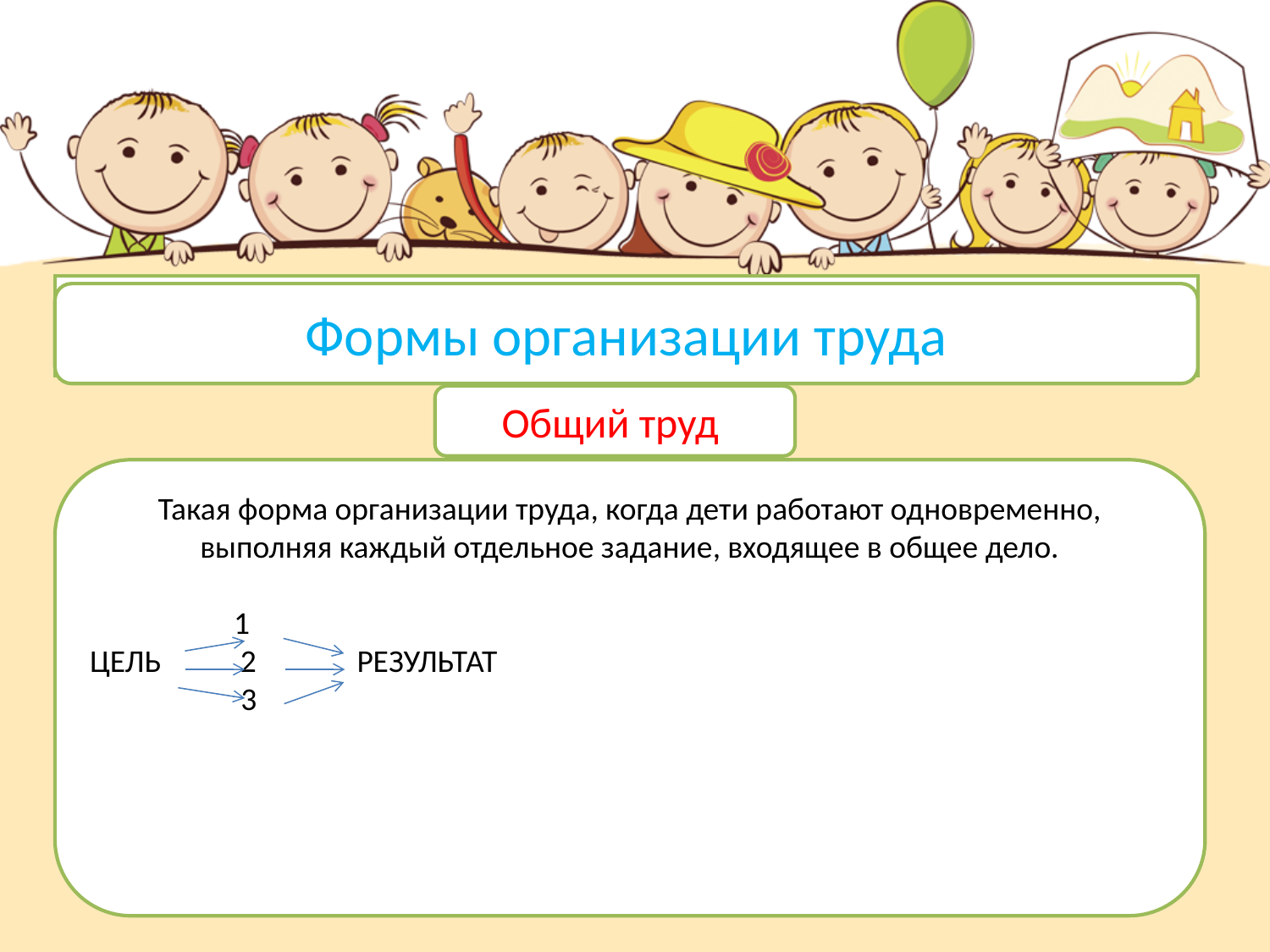

Формы организации труда
Формы организации труда
Общий труд
Такая форма организации труда, когда дети работают одновременно, выполняя каждый отдельное задание, входящее в общее дело.

                    1
ЦЕЛЬ           2              РЕЗУЛЬТАТ
                     3